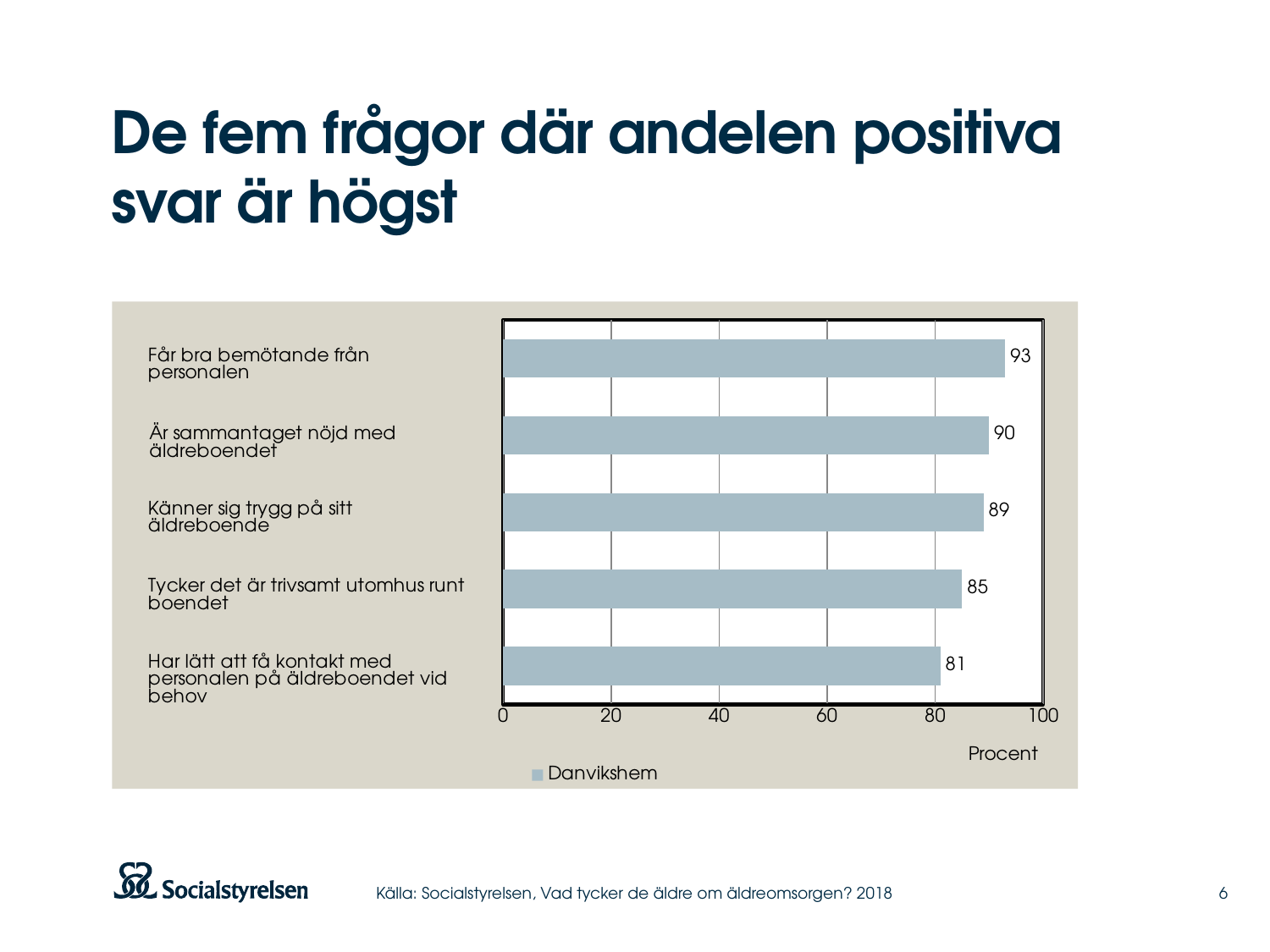

# De fem frågor där andelen positiva svar är högst

### Chart

| Category | Danvikshem |
|---|---|
| Har lätt att få kontakt med personalen på äldreboendet vid behov | 81.0 |
| Tycker det är trivsamt utomhus runt boendet | 85.0 |
| Känner sig trygg på sitt äldreboende | 89.0 |
| Är sammantaget nöjd med äldreboendet | 90.0 |
| Får bra bemötande från personalen | 93.0 |
Källa: Socialstyrelsen, Vad tycker de äldre om äldreomsorgen? 2018
6